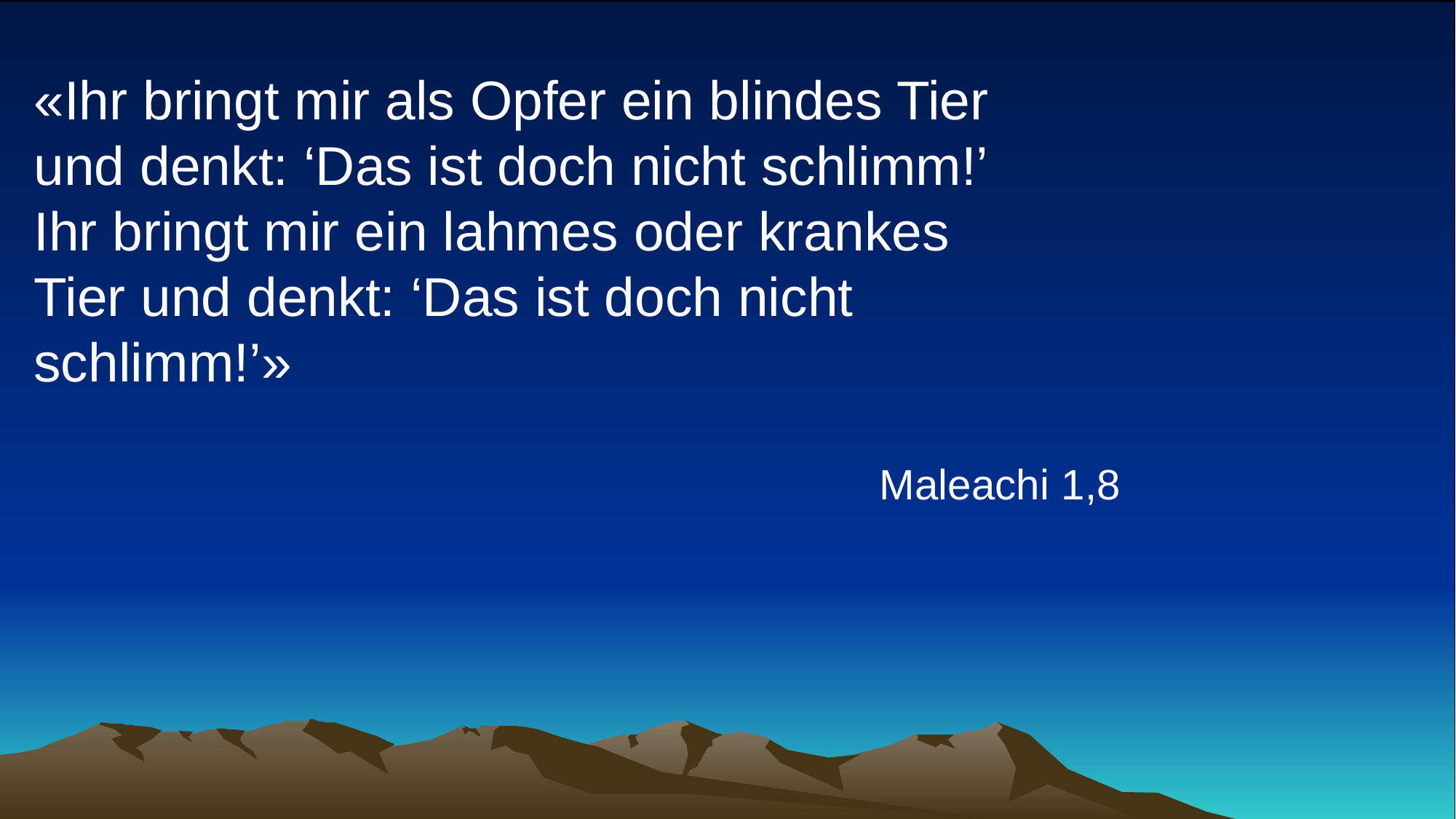

# «Ihr bringt mir als Opfer ein blindes Tier und denkt: ‘Das ist doch nicht schlimm!’ Ihr bringt mir ein lahmes oder krankes Tier und denkt: ‘Das ist doch nicht schlimm!’»
Maleachi 1,8